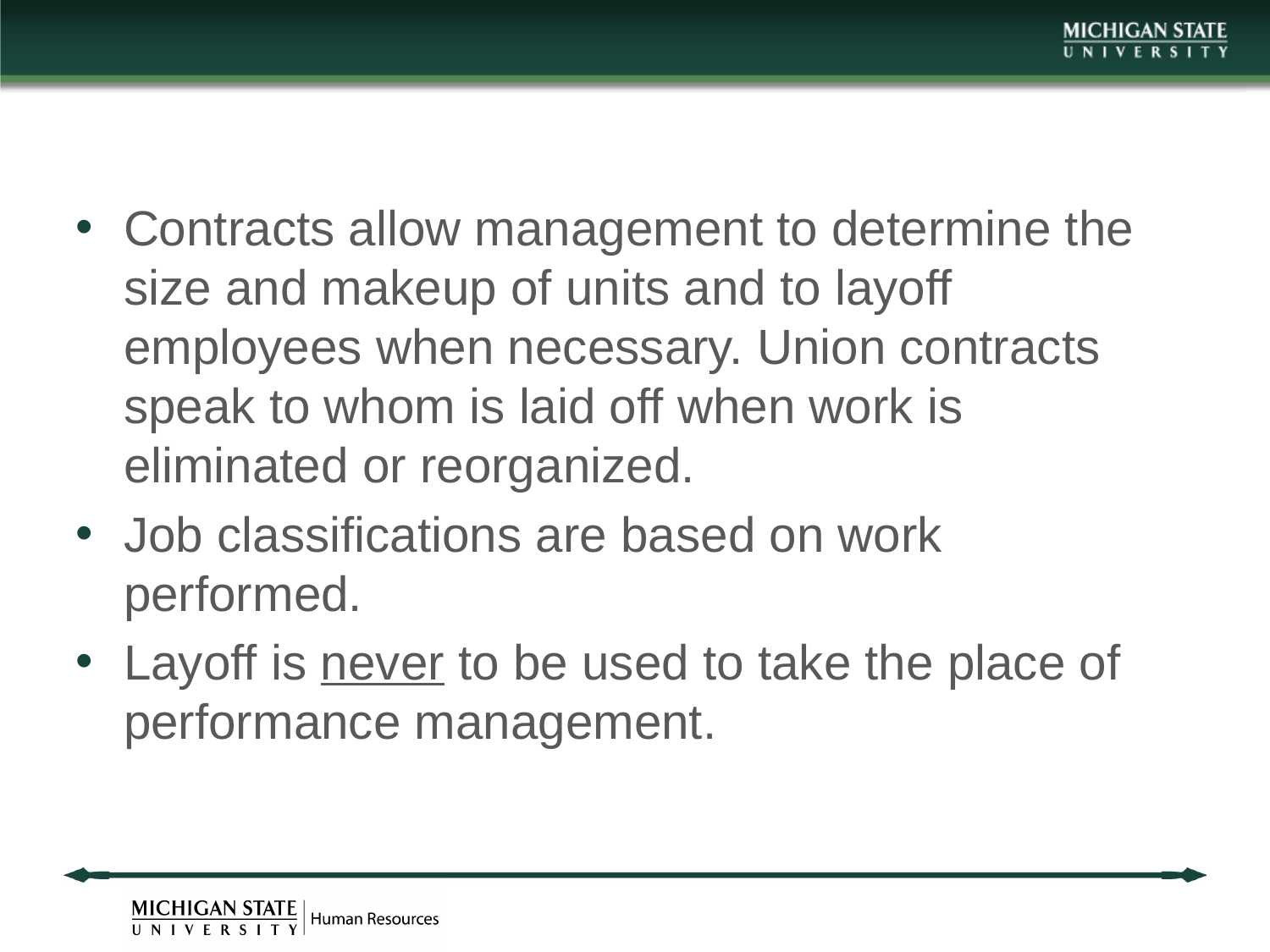

Contracts allow management to determine the size and makeup of units and to layoff employees when necessary. Union contracts speak to whom is laid off when work is eliminated or reorganized.
Job classifications are based on work performed.
Layoff is never to be used to take the place of performance management.